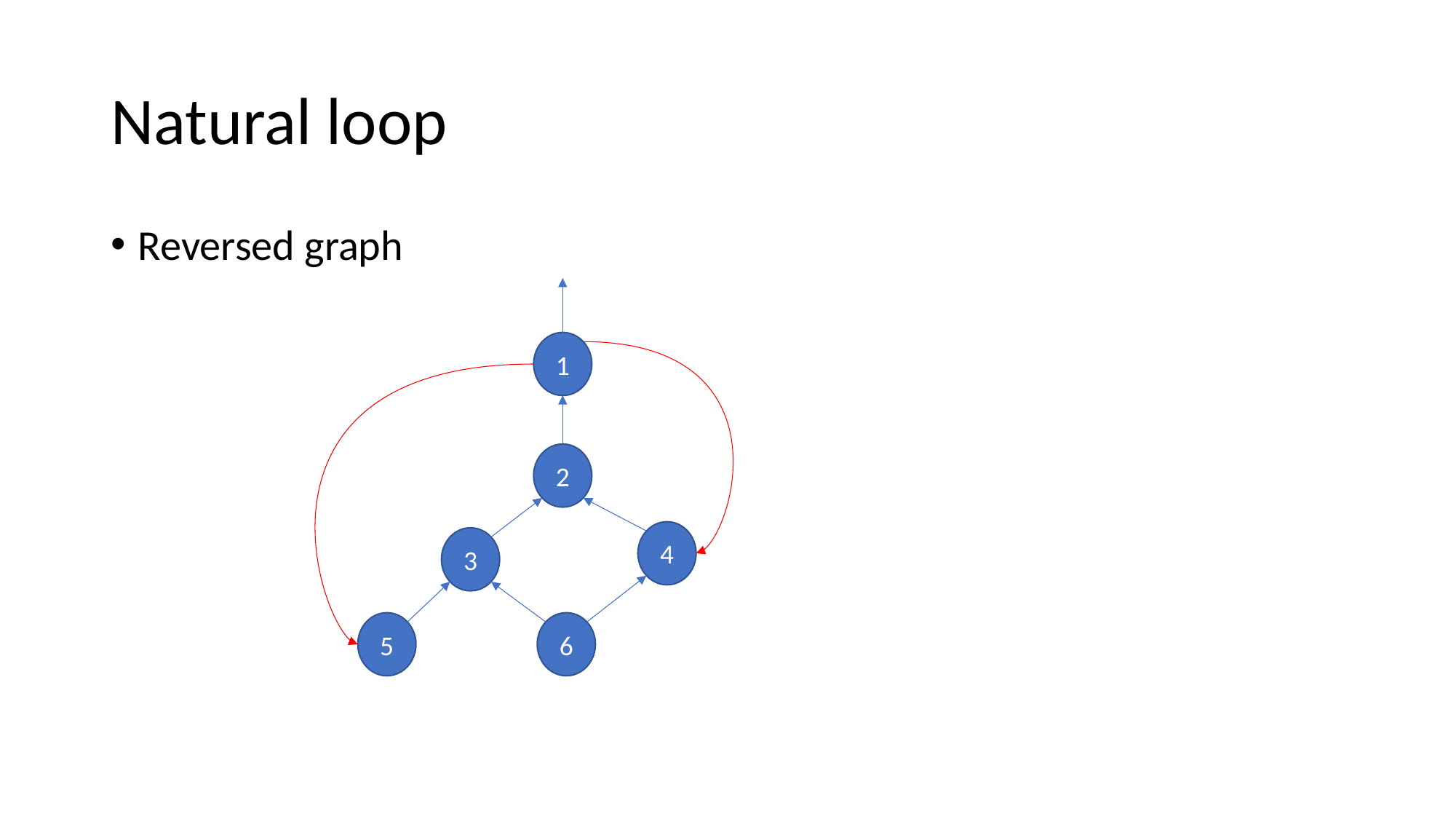

# Natural loop
Reversed graph
1
2
4
3
5
6